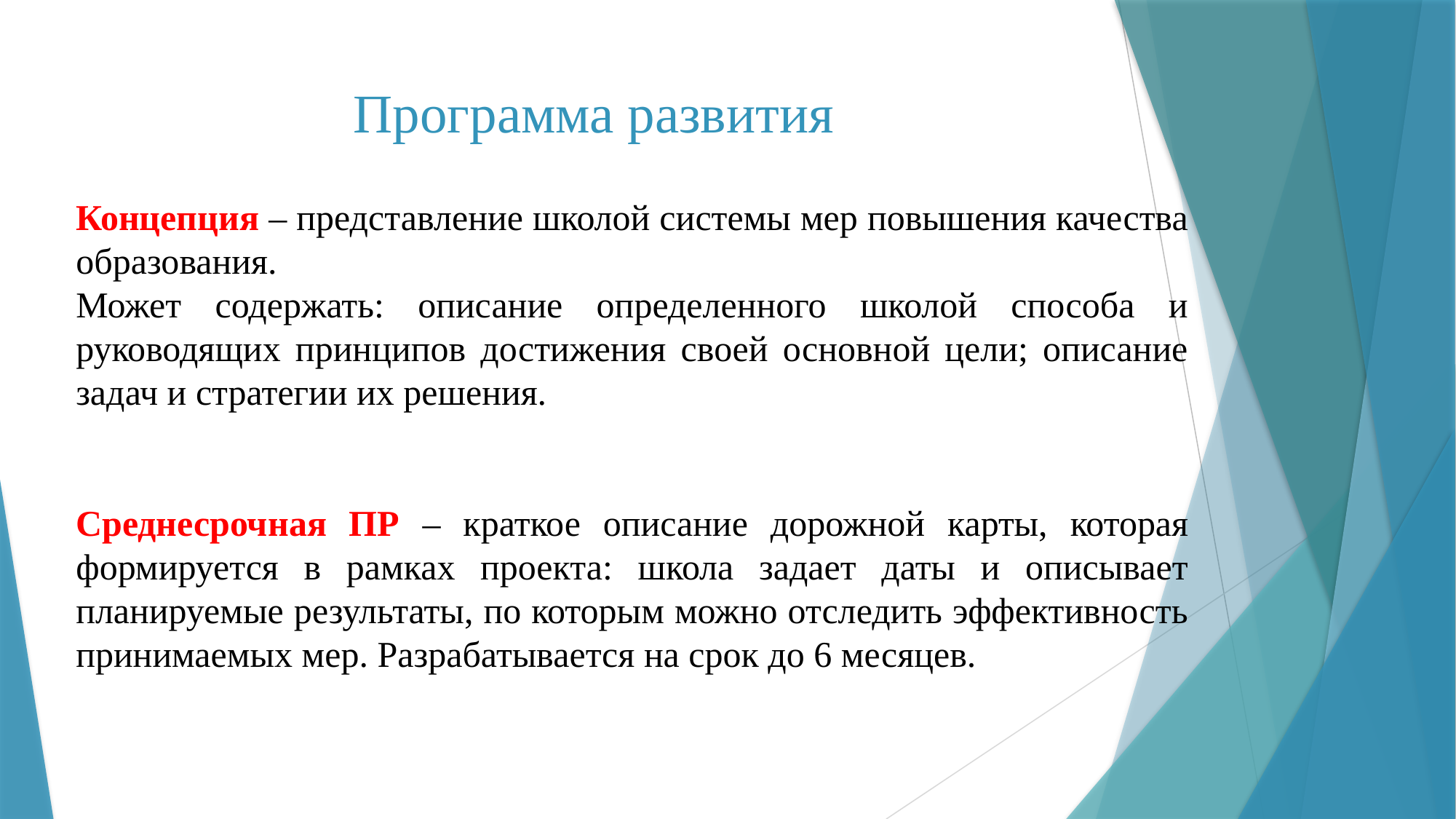

# Программа развития
Концепция – представление школой системы мер повышения качества образования.
Может содержать: описание определенного школой способа и руководящих принципов достижения своей основной цели; описание задач и стратегии их решения.

Среднесрочная ПР – краткое описание дорожной карты, которая формируется в рамках проекта: школа задает даты и описывает планируемые результаты, по которым можно отследить эффективность принимаемых мер. Разрабатывается на срок до 6 месяцев.